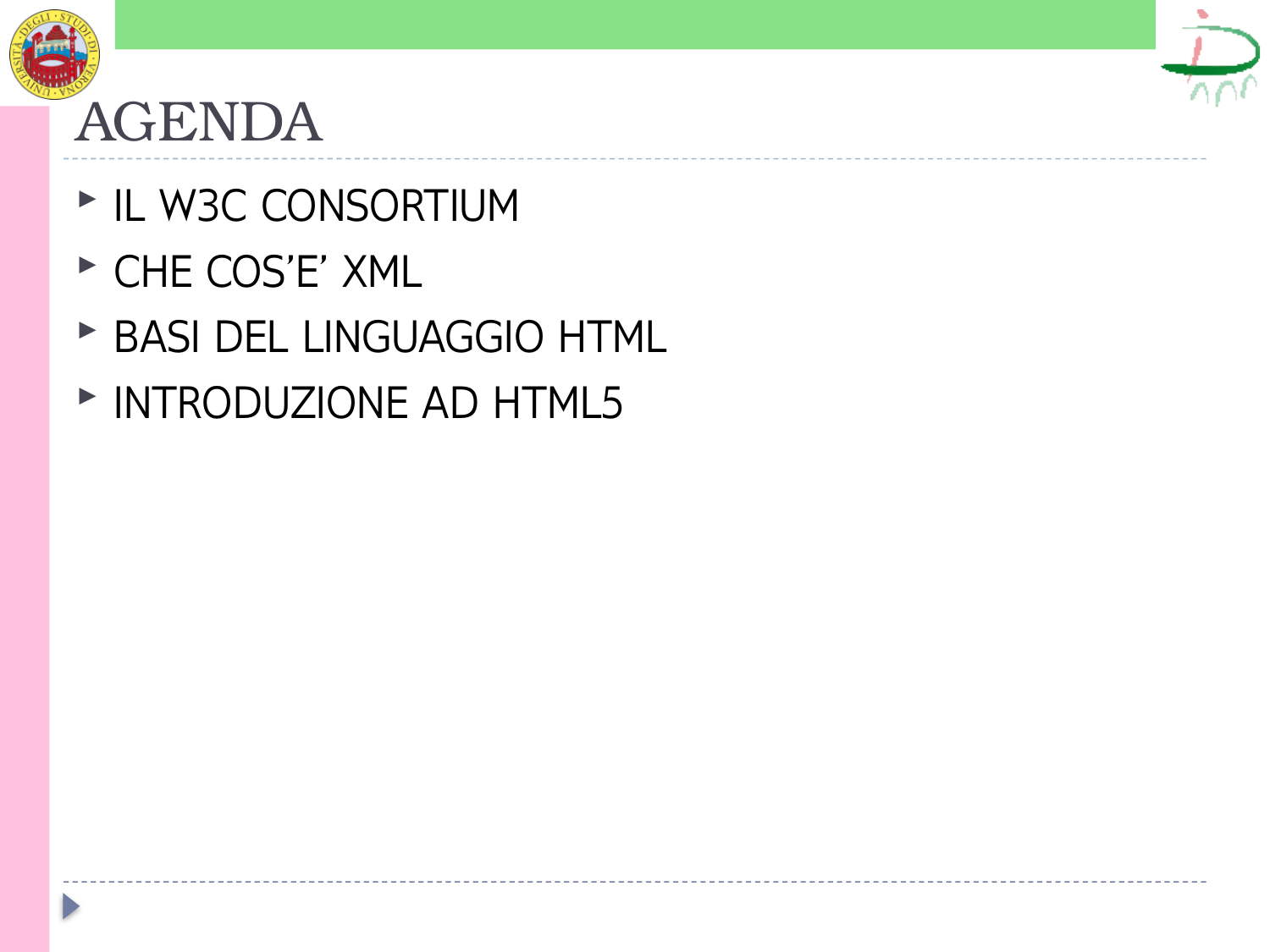

# AGENDA
IL W3C CONSORTIUM
CHE COS’E’ XML
BASI DEL LINGUAGGIO HTML
INTRODUZIONE AD HTML5